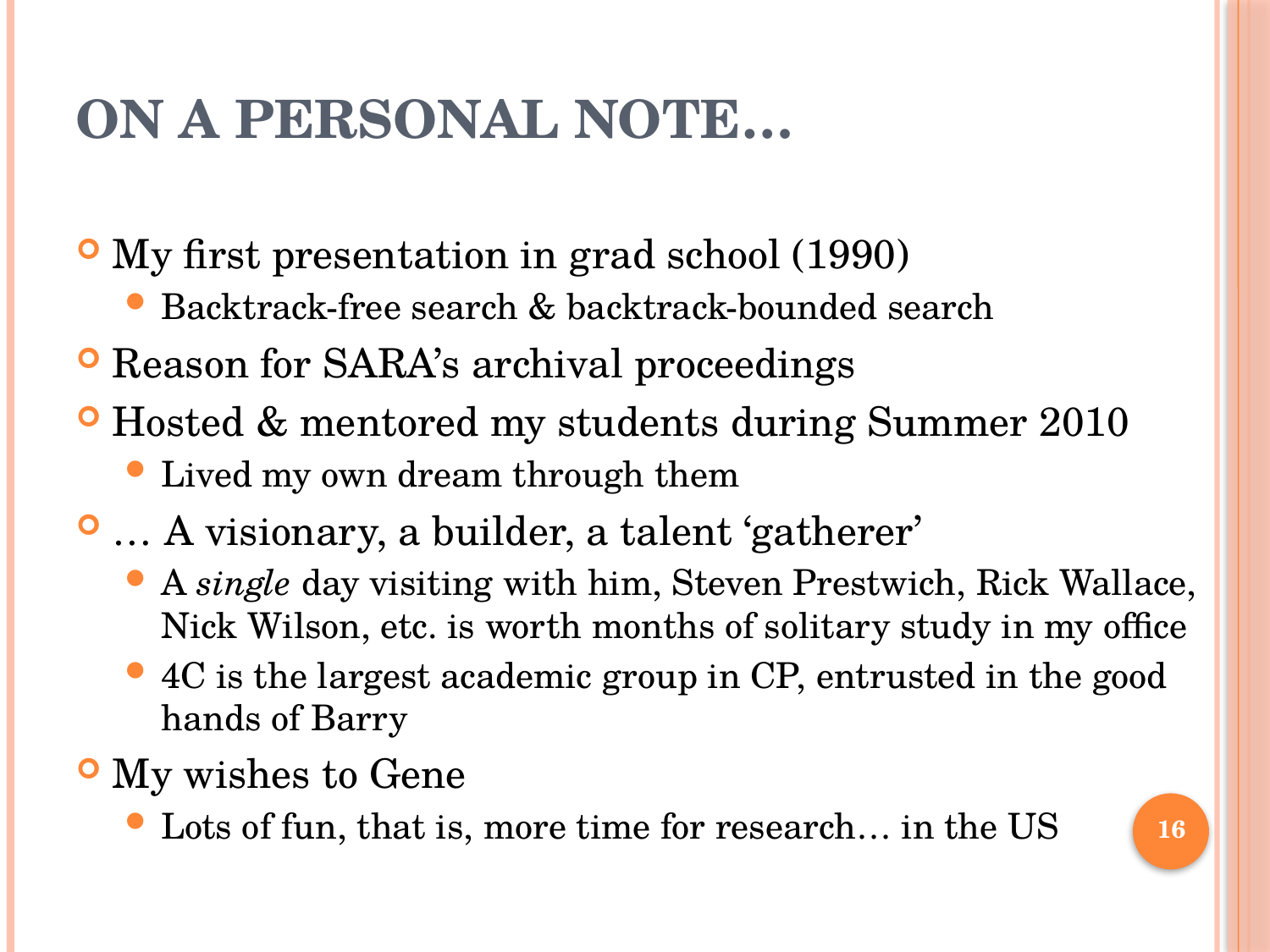

# On a Personal Note…
My first presentation in grad school (1990)
Backtrack-free search & backtrack-bounded search
Reason for SARA’s archival proceedings
Hosted & mentored my students during Summer 2010
Lived my own dream through them
… A visionary, a builder, a talent ‘gatherer’
A single day visiting with him, Steven Prestwich, Rick Wallace, Nick Wilson, etc. is worth months of solitary study in my office
4C is the largest academic group in CP, entrusted in the good hands of Barry
My wishes to Gene
Lots of fun, that is, more time for research… in the US
16